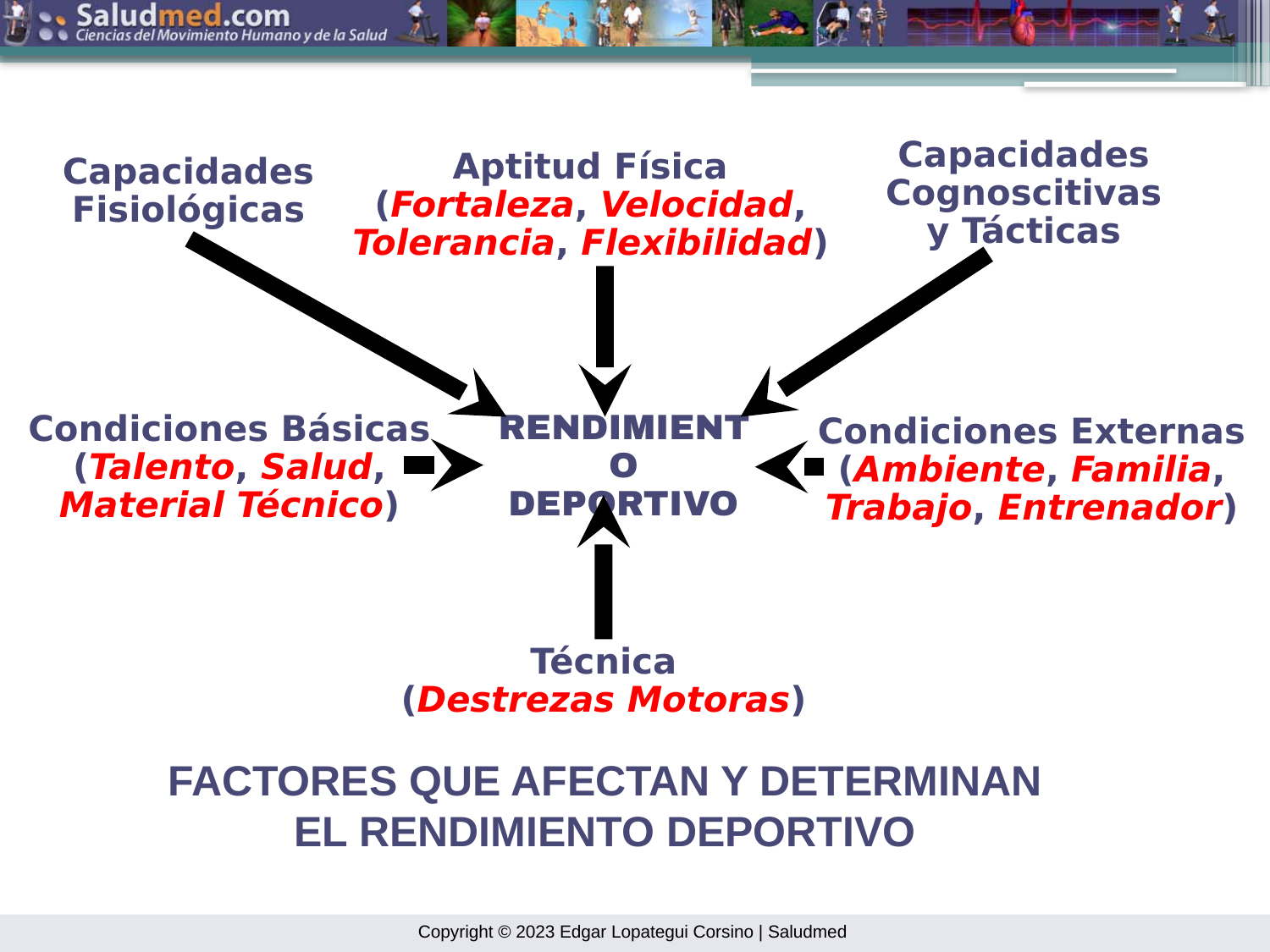

Capacidades
Cognoscitivas
y Tácticas
Aptitud Física
(Fortaleza, Velocidad, Tolerancia, Flexibilidad)
Capacidades
Fisiológicas

Condiciones Básicas
(Talento, Salud,
Material Técnico)
Condiciones Externas
(Ambiente, Familia,
Trabajo, Entrenador)
RENDIMIENTO
DEPORTIVO

Técnica
(Destrezas Motoras)
FACTORES QUE AFECTAN Y DETERMINAN
EL RENDIMIENTO DEPORTIVO